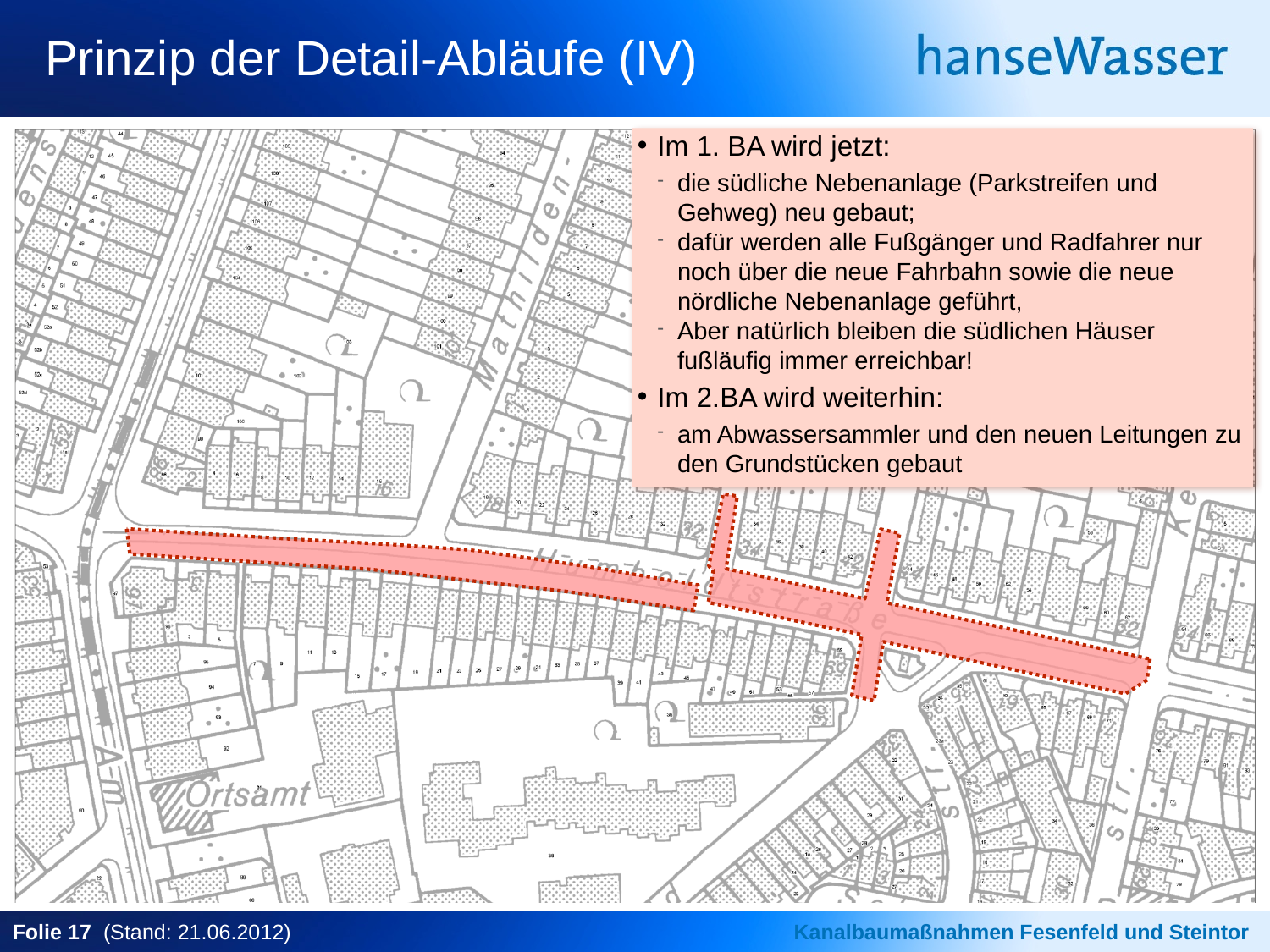

# Prinzip der Detail-Abläufe (IV)
Im 1. BA wird jetzt:
die südliche Nebenanlage (Parkstreifen und Gehweg) neu gebaut;
dafür werden alle Fußgänger und Radfahrer nur noch über die neue Fahrbahn sowie die neue nördliche Nebenanlage geführt,
Aber natürlich bleiben die südlichen Häuser fußläufig immer erreichbar!
Im 2.BA wird weiterhin:
am Abwassersammler und den neuen Leitungen zu den Grundstücken gebaut